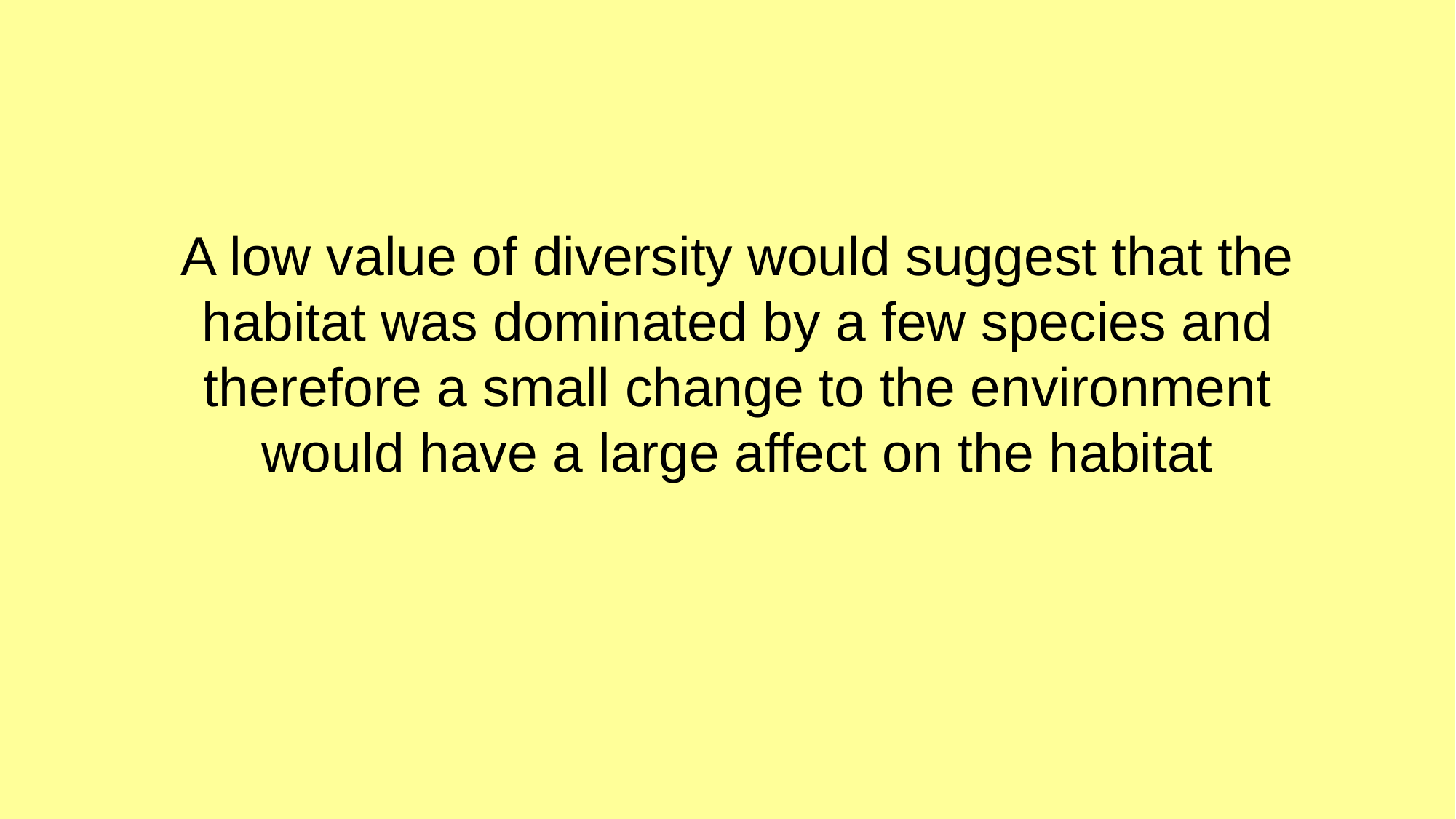

A low value of diversity would suggest that the habitat was dominated by a few species and therefore a small change to the environment would have a large affect on the habitat